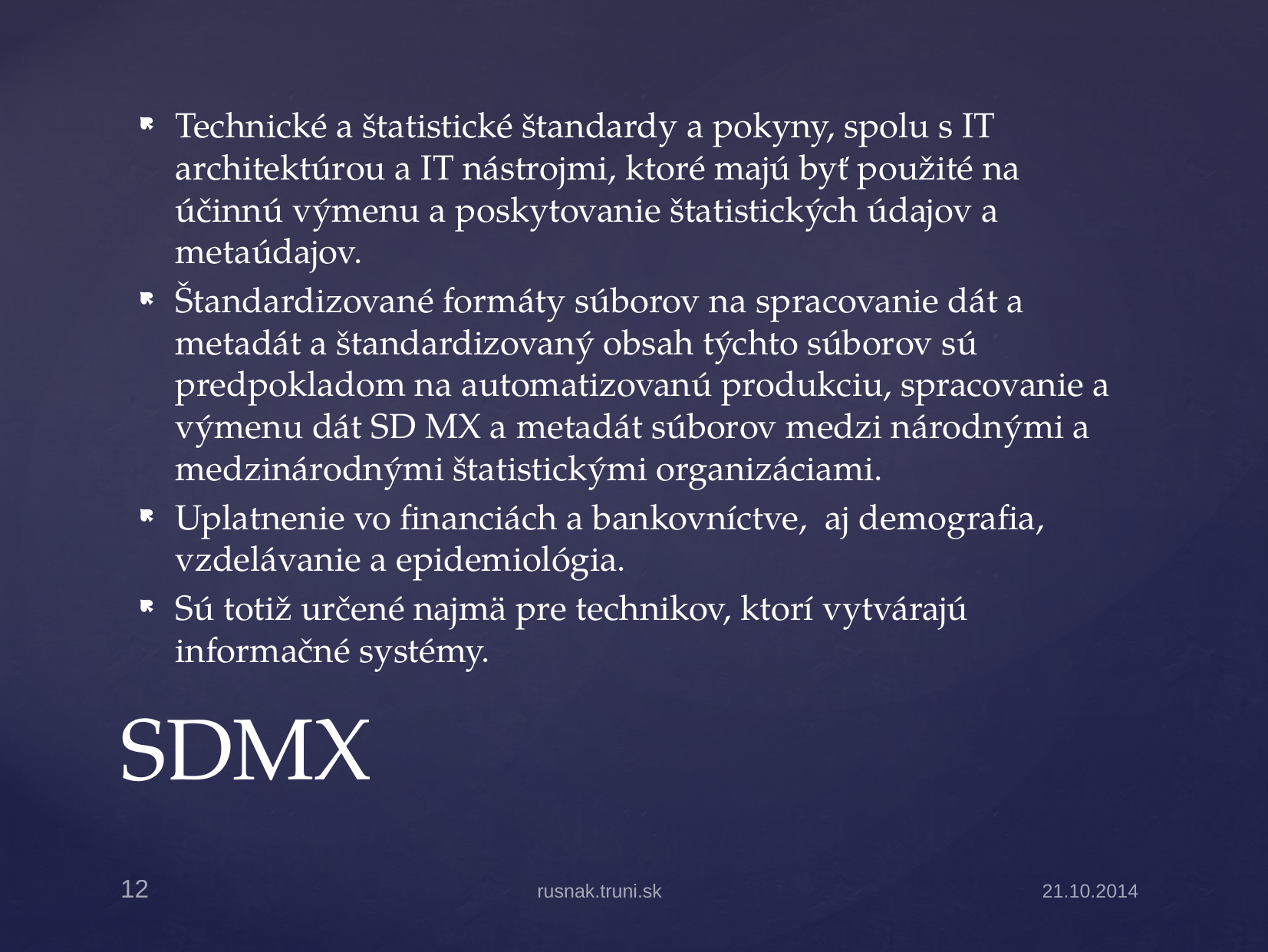

Technické a štatistické štandardy a pokyny, spolu s IT architektúrou a IT nástrojmi, ktoré majú byť použité na účinnú výmenu a poskytovanie štatistických údajov a metaúdajov.
Štandardizované formáty súborov na spracovanie dát a metadát a štandardizovaný obsah týchto súborov sú predpokladom na automatizovanú produkciu, spracovanie a výmenu dát SD MX a metadát súborov medzi národnými a medzinárodnými štatistickými organizáciami.
Uplatnenie vo financiách a bankovníctve,  aj demografia, vzdelávanie a epidemiológia.
Sú totiž určené najmä pre technikov, ktorí vytvárajú informačné systémy.
# SDMX
12
rusnak.truni.sk
21.10.2014